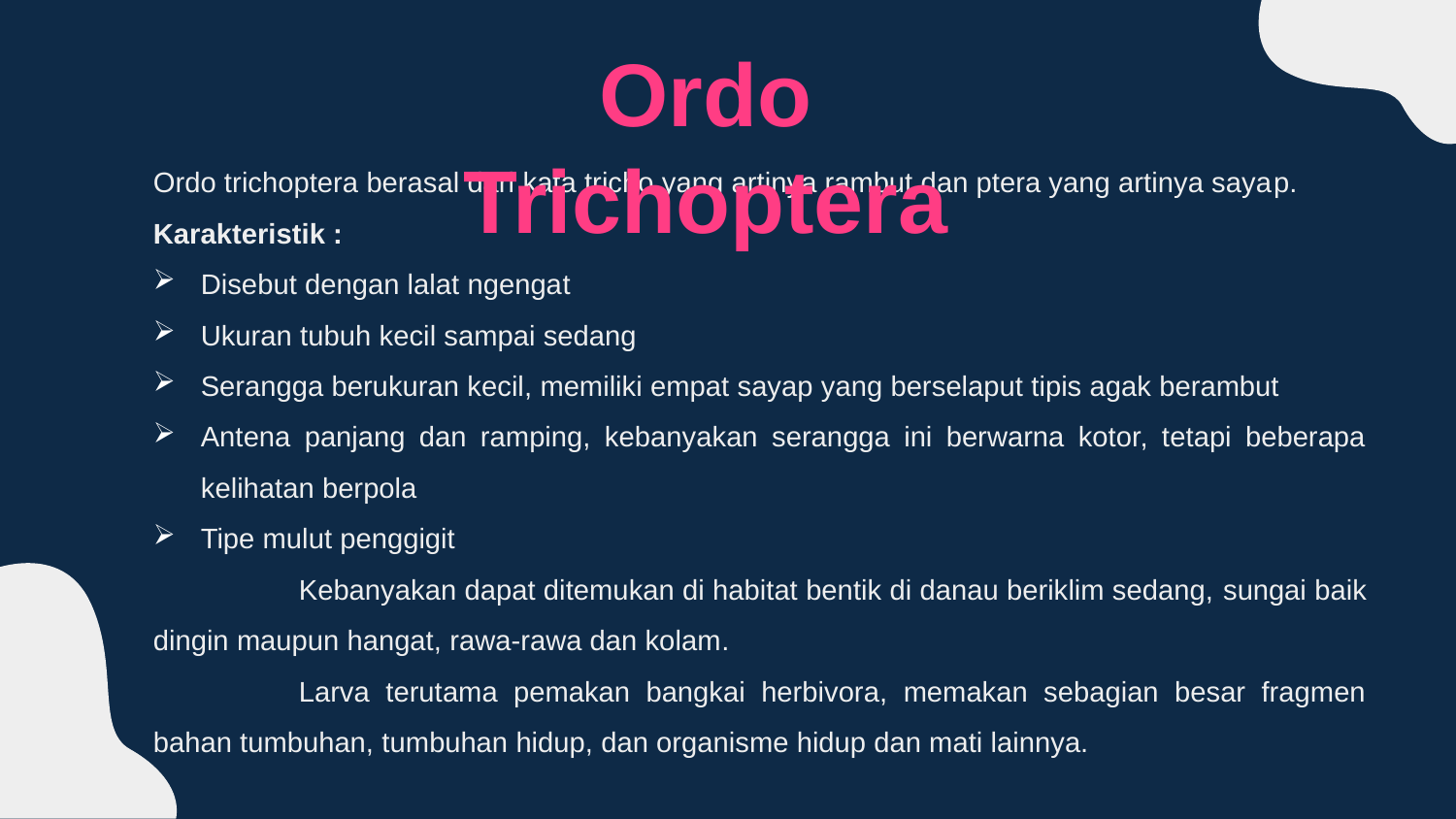

Ordo Trichoptera
Ordo trichoptera berasal dari kata tricho yang artinya rambut dan ptera yang artinya sayap.
Karakteristik :
Disebut dengan lalat ngengat
Ukuran tubuh kecil sampai sedang
Serangga berukuran kecil, memiliki empat sayap yang berselaput tipis agak berambut
Antena panjang dan ramping, kebanyakan serangga ini berwarna kotor, tetapi beberapa kelihatan berpola
Tipe mulut penggigit
	Kebanyakan dapat ditemukan di habitat bentik di danau beriklim sedang, sungai baik dingin maupun hangat, rawa-rawa dan kolam.
	Larva terutama pemakan bangkai herbivora, memakan sebagian besar fragmen bahan tumbuhan, tumbuhan hidup, dan organisme hidup dan mati lainnya.